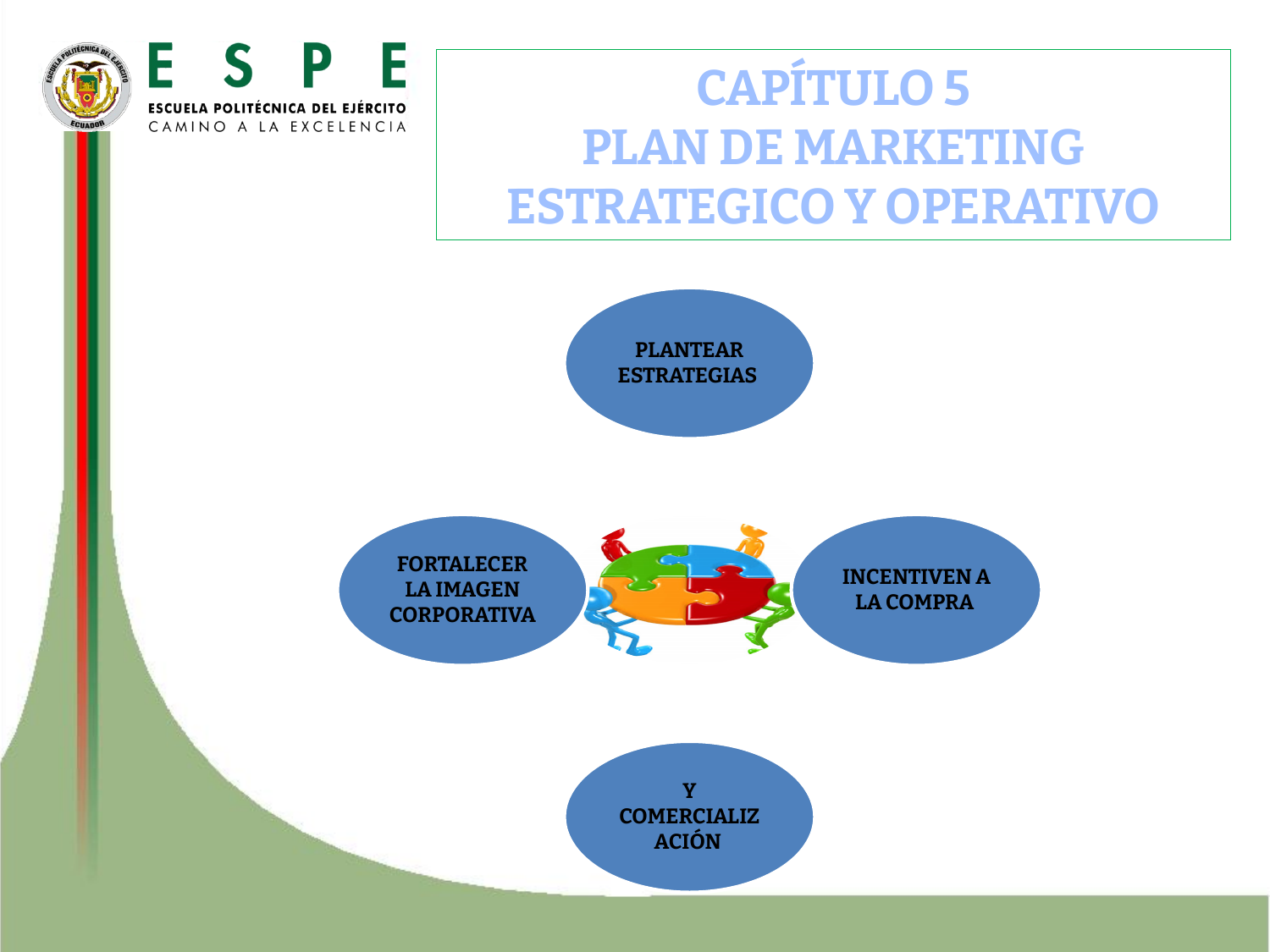

CAPÍTULO 5
PLAN DE MARKETING ESTRATEGICO Y OPERATIVO
PLANTEAR ESTRATEGIAS
INCENTIVEN A LA COMPRA
Y COMERCIALIZACIÓN
FORTALECER LA IMAGEN CORPORATIVA